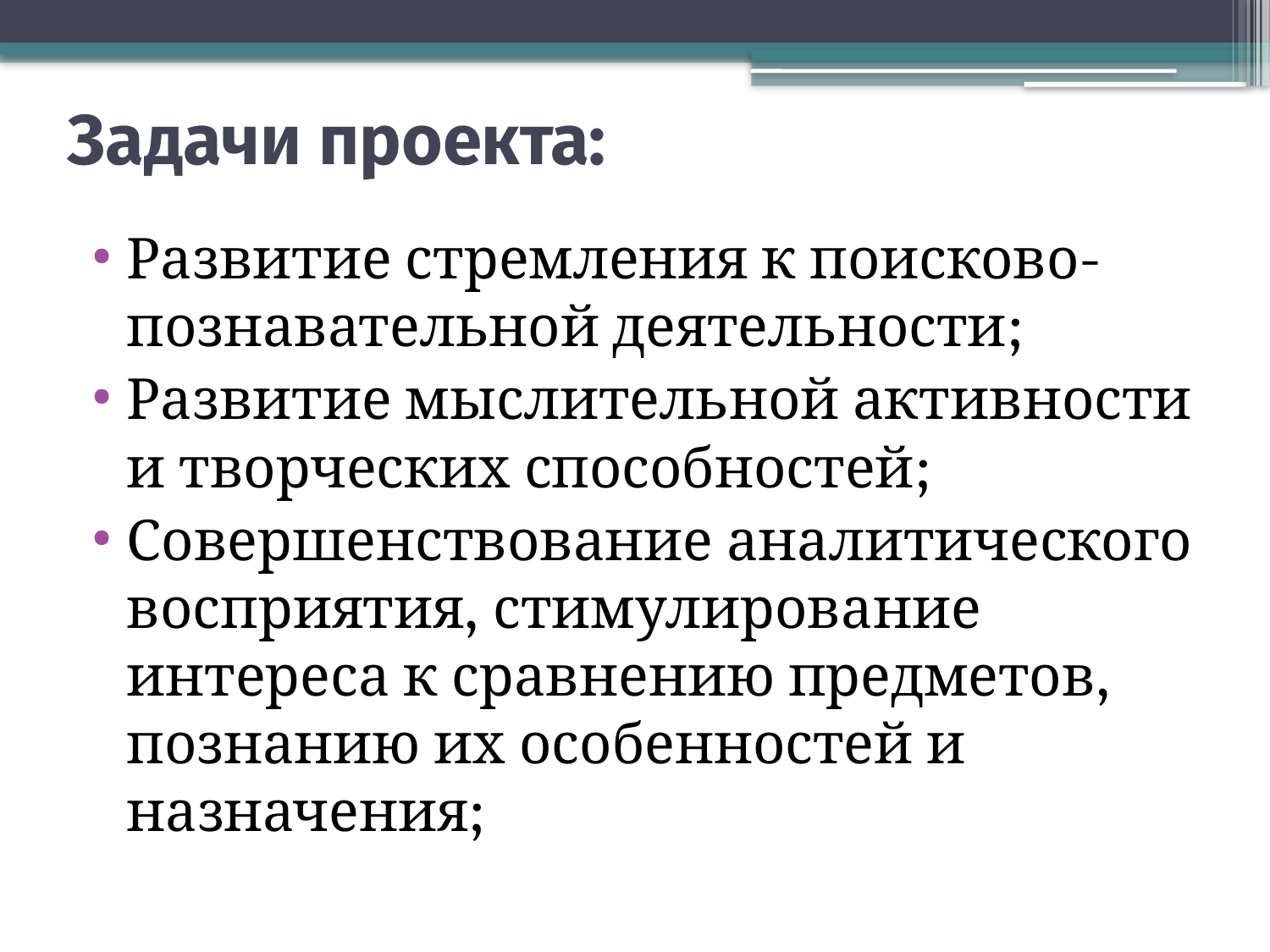

# Задачи проекта:
Развитие стремления к поисково-познавательной деятельности;
Развитие мыслительной активности и творческих способностей;
Совершенствование аналитического восприятия, стимулирование интереса к сравнению предметов, познанию их особенностей и назначения;